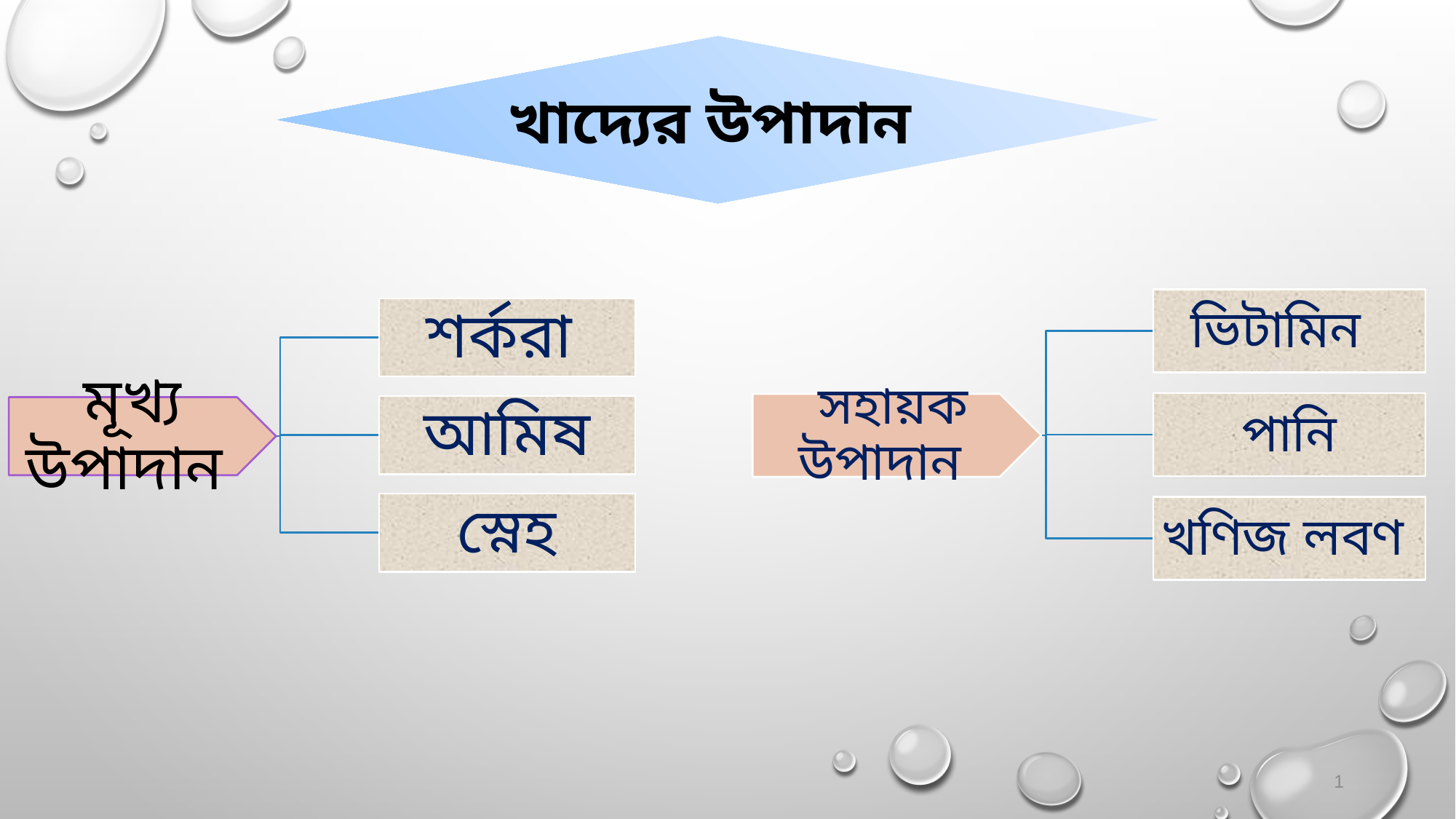

খাদ্যের উপাদান

 সহায়ক উপাদান
ভিটামিন
পানি
খণিজ লবণ

মূখ্য উপাদান
শর্করা
আমিষ
স্নেহ
1